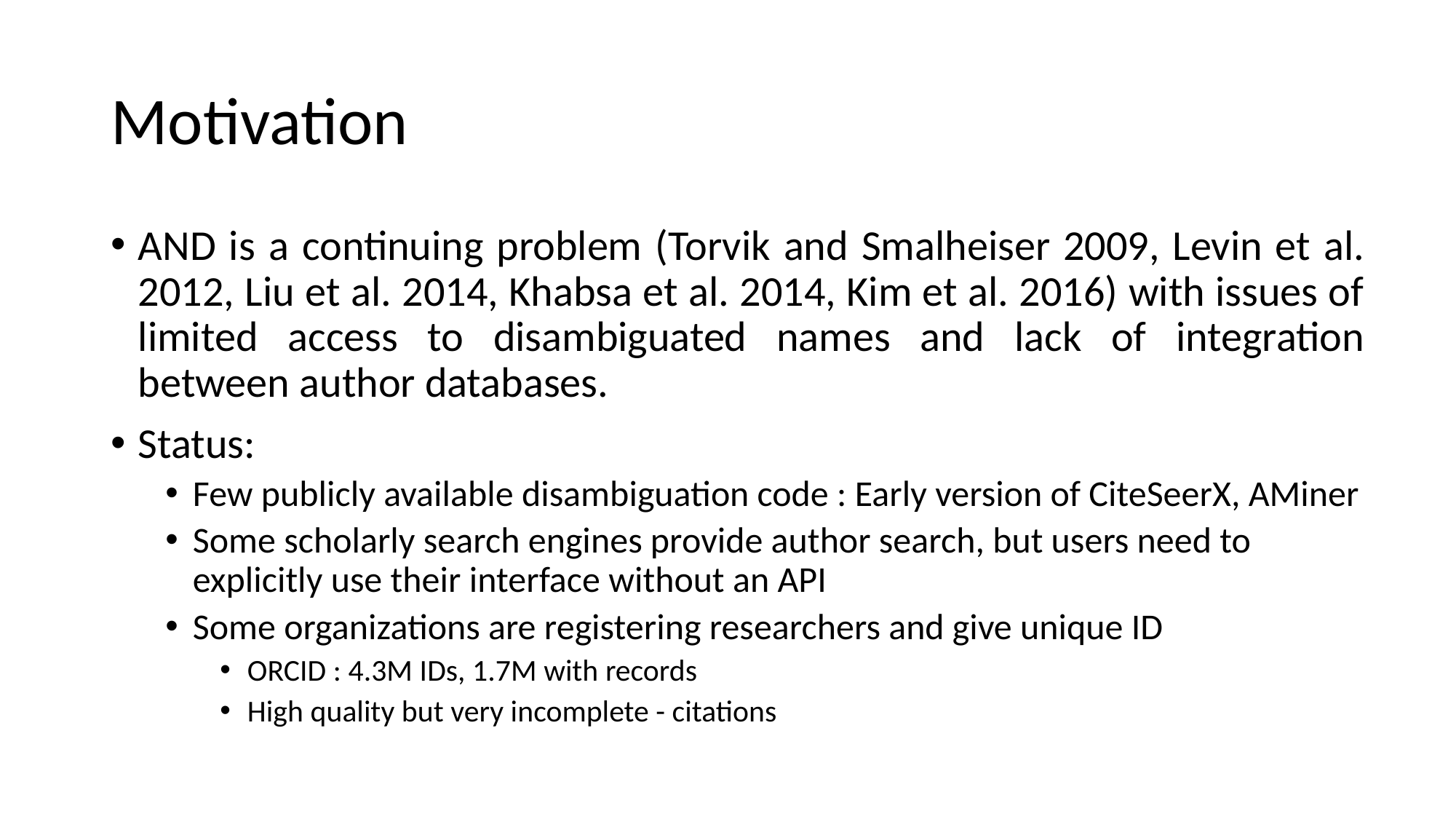

# Motivation
AND is a continuing problem (Torvik and Smalheiser 2009, Levin et al. 2012, Liu et al. 2014, Khabsa et al. 2014, Kim et al. 2016) with issues of limited access to disambiguated names and lack of integration between author databases.
Status:
Few publicly available disambiguation code : Early version of CiteSeerX, AMiner
Some scholarly search engines provide author search, but users need to explicitly use their interface without an API
Some organizations are registering researchers and give unique ID
ORCID : 4.3M IDs, 1.7M with records
High quality but very incomplete - citations